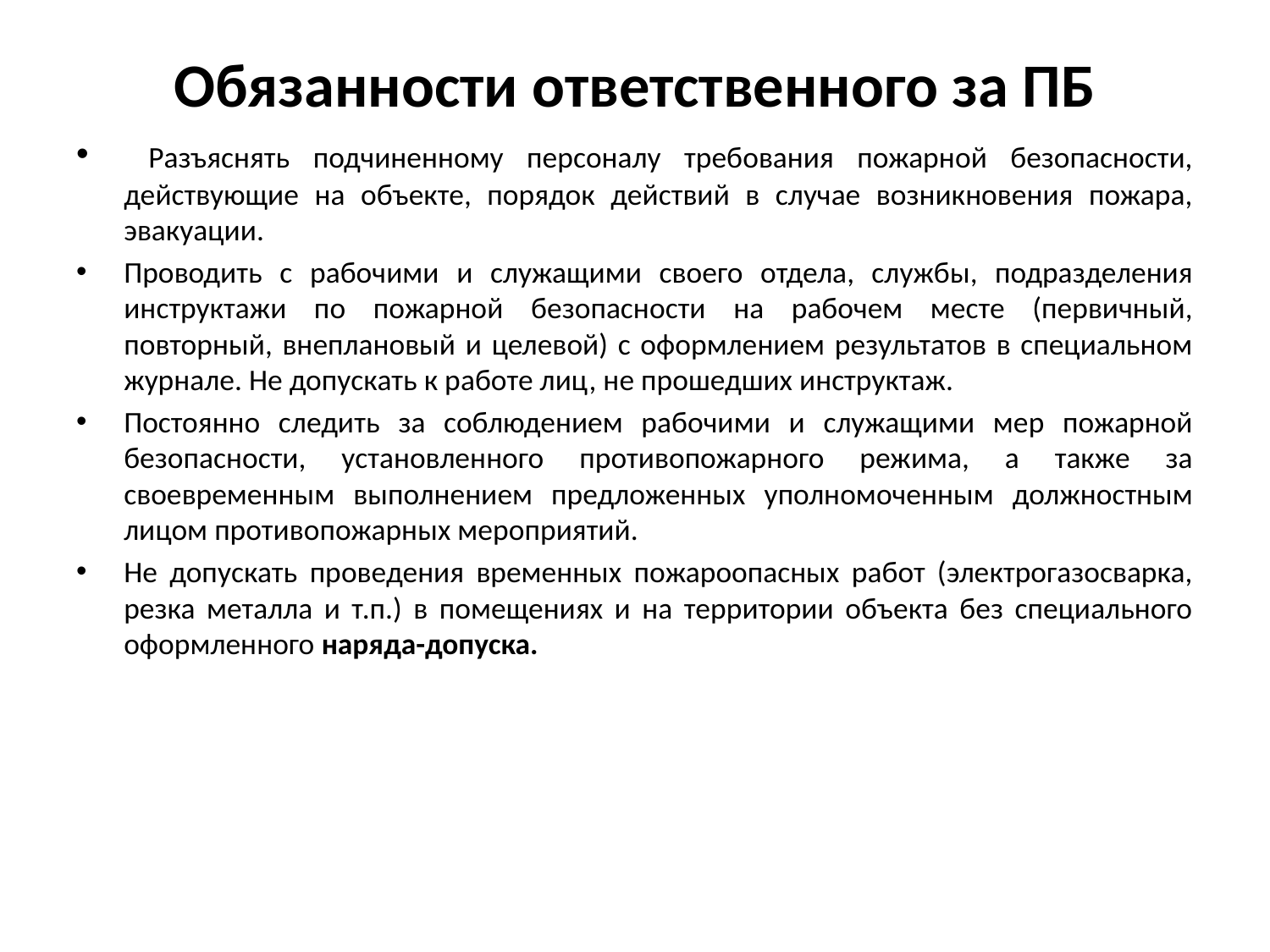

# Обязанности ответственного за ПБ
 Разъяснять подчиненному персоналу требования пожарной безопасности, действующие на объекте, порядок действий в случае возникновения пожара, эвакуации.
Проводить с рабочими и служащими своего отдела, службы, подразделения инструктажи по пожарной безопасности на рабочем месте (первичный, повторный, внеплановый и целевой) с оформлением результатов в специальном журнале. Не допускать к работе лиц, не прошедших инструктаж.
Постоянно следить за соблюдением рабочими и служащими мер пожарной безопасности, установленного противопожарного режима, а также за своевременным выполнением предложенных уполномоченным должностным лицом противопожарных мероприятий.
Не допускать проведения временных пожароопасных работ (электрогазосварка, резка металла и т.п.) в помещениях и на территории объекта без специального оформленного наряда-допуска.